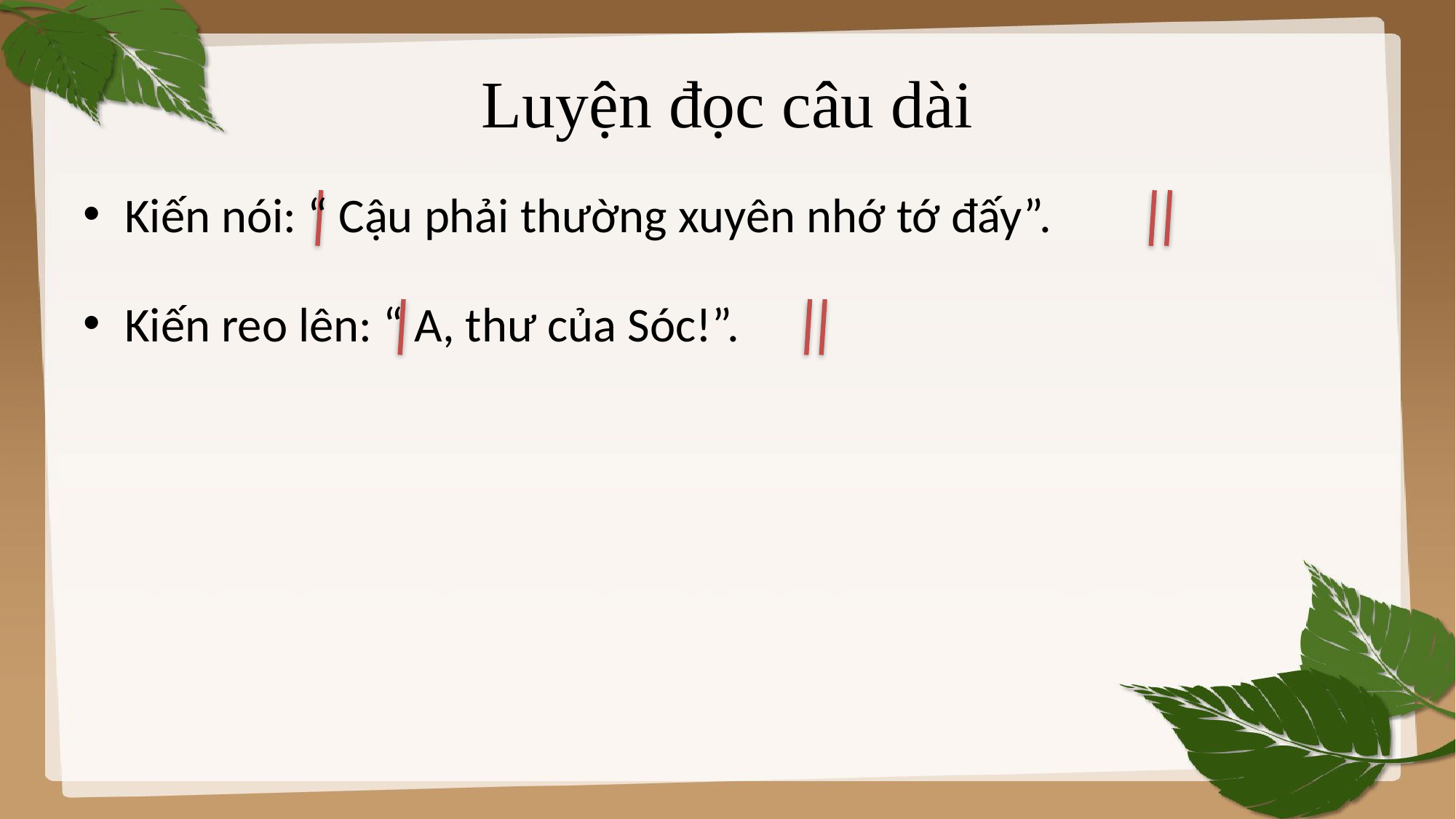

# Luyện đọc câu dài
Kiến nói: “ Cậu phải thường xuyên nhớ tớ đấy”.
Kiến reo lên: “ A, thư của Sóc!”.